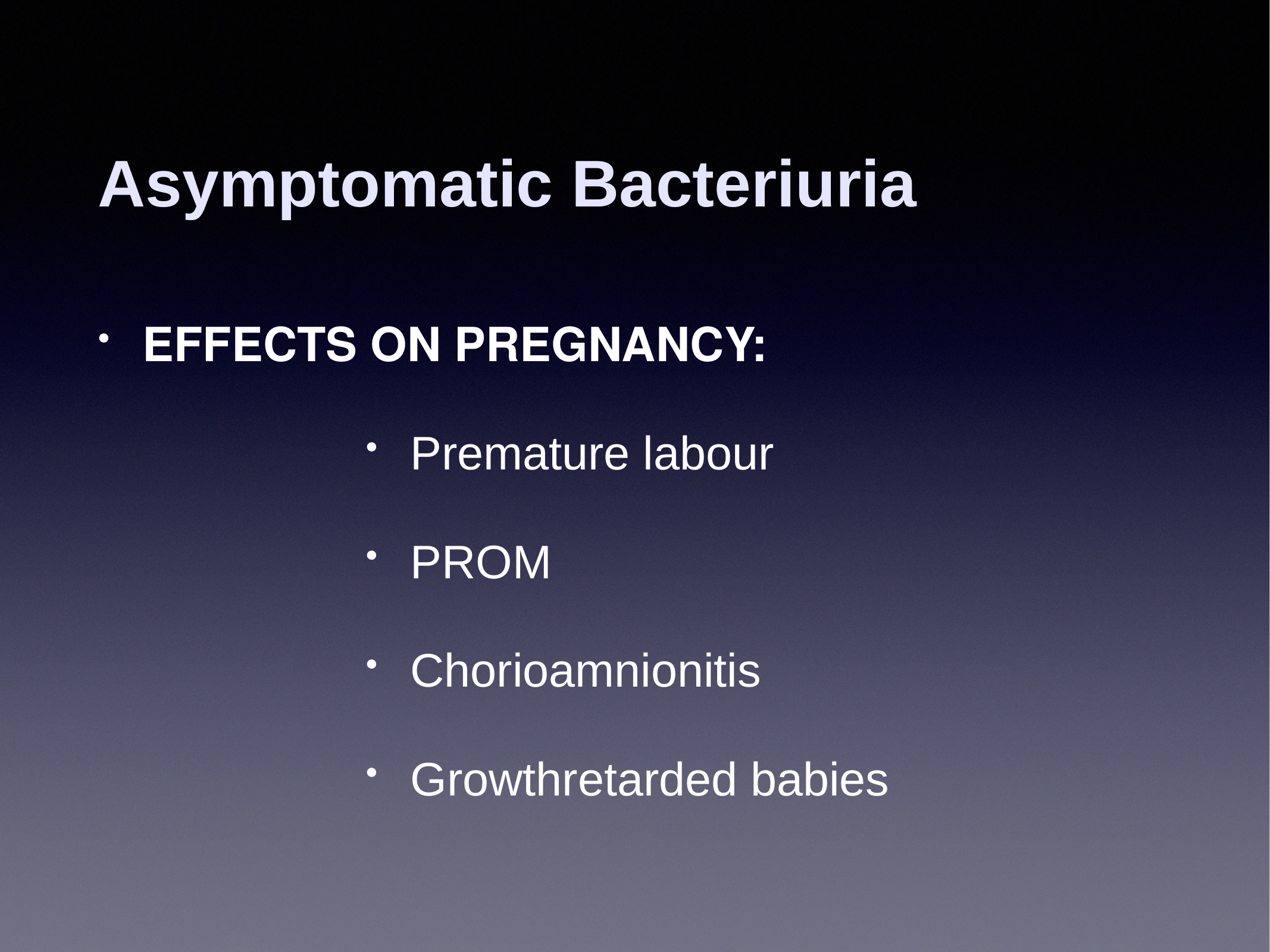

# Asymptomatic Bacteriuria
EFFECTS ON PREGNANCY:
Premature labour
PROM
Chorioamnionitis
Growthretarded babies